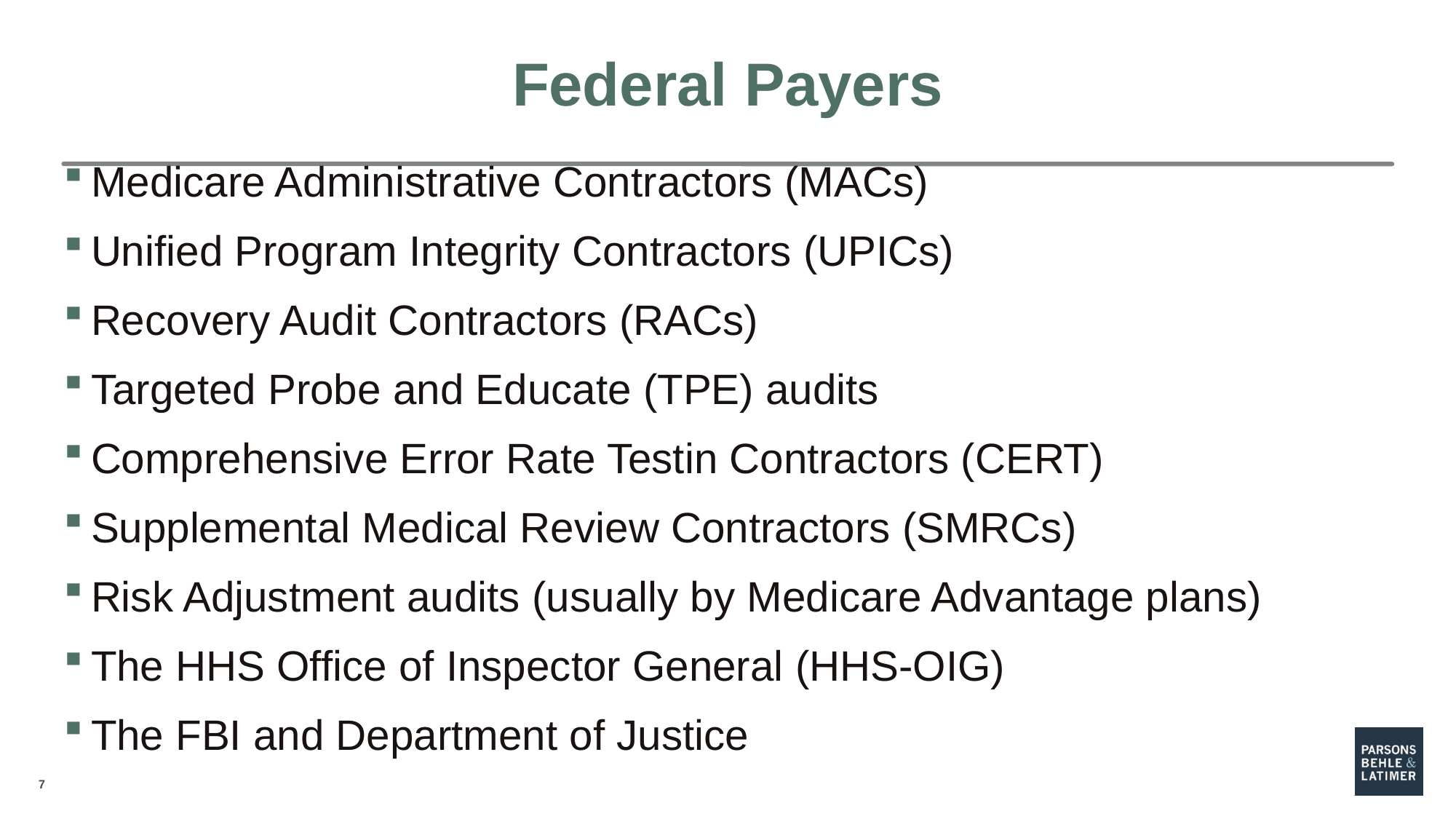

# Federal Payers
Medicare Administrative Contractors (MACs)
Unified Program Integrity Contractors (UPICs)
Recovery Audit Contractors (RACs)
Targeted Probe and Educate (TPE) audits
Comprehensive Error Rate Testin Contractors (CERT)
Supplemental Medical Review Contractors (SMRCs)
Risk Adjustment audits (usually by Medicare Advantage plans)
The HHS Office of Inspector General (HHS-OIG)
The FBI and Department of Justice